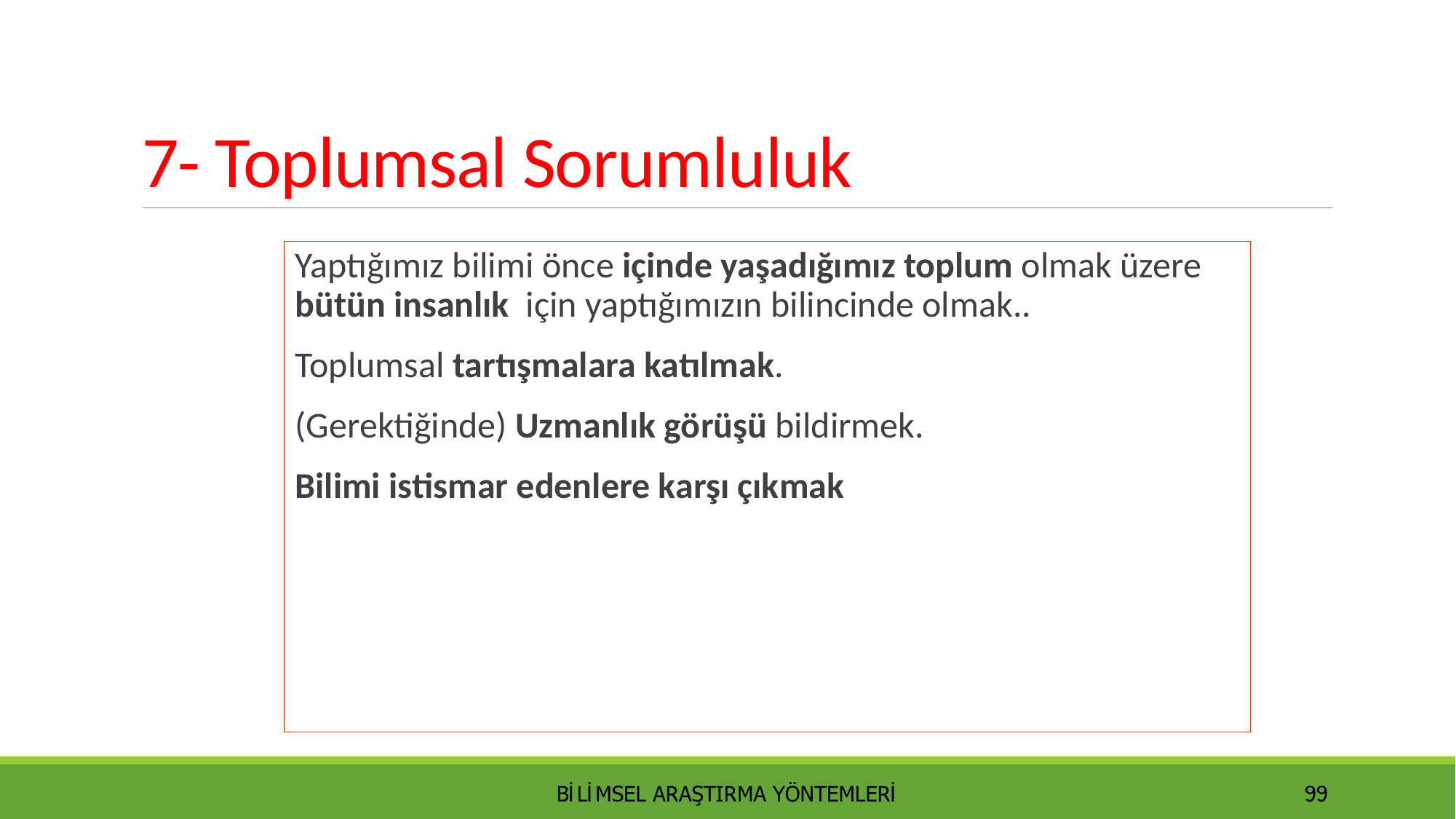

# 7- Toplumsal Sorumluluk
Yaptığımız bilimi önce içinde yaşadığımız toplum olmak üzere bütün insanlık  için yaptığımızın bilincinde olmak..
Toplumsal tartışmalara katılmak.
(Gerektiğinde) Uzmanlık görüşü bildirmek.
Bilimi istismar edenlere karşı çıkmak

Bilimsel Araştırma Yöntemleri
99